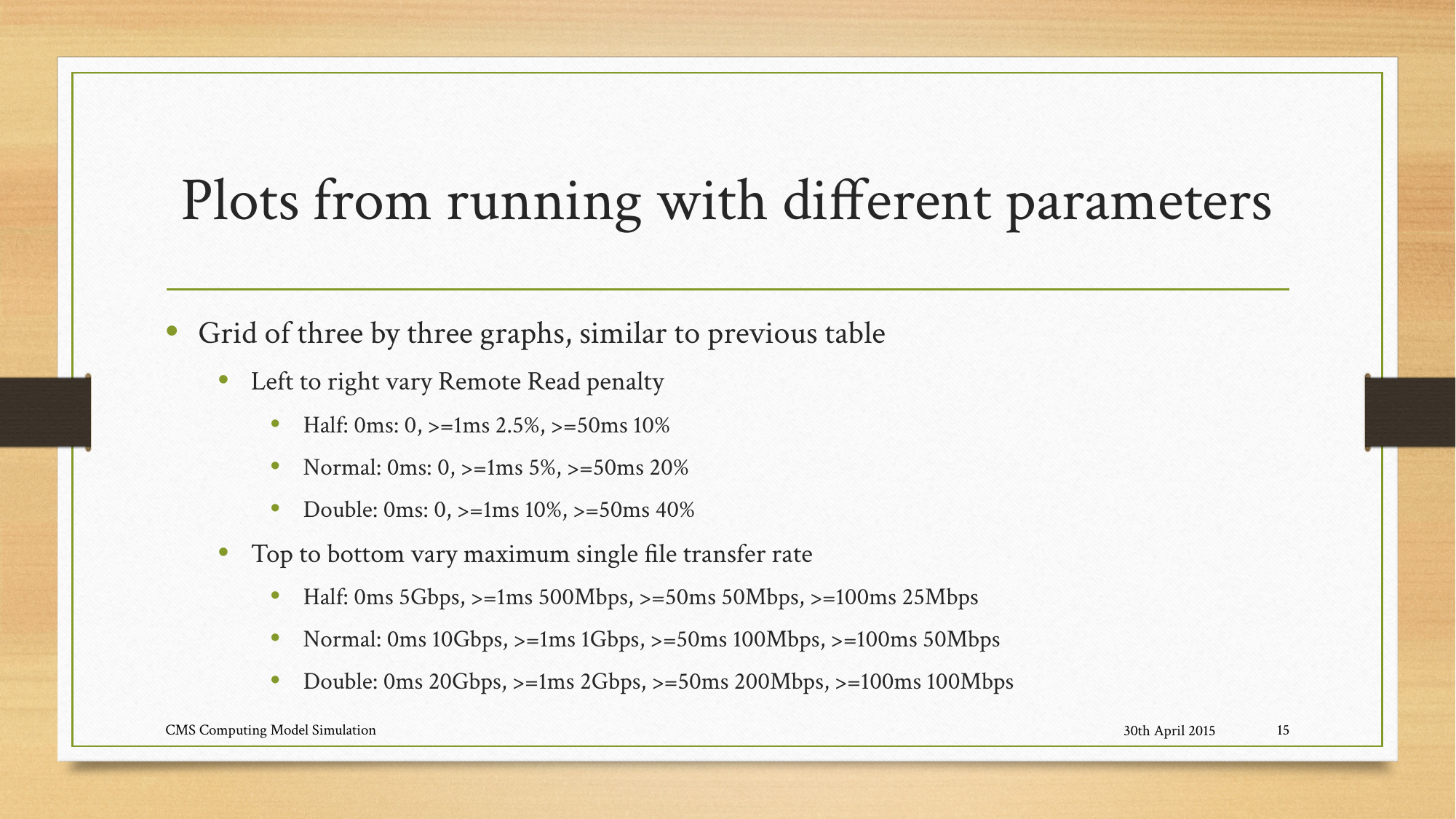

# Plots from running with different parameters
Grid of three by three graphs, similar to previous table
Left to right vary Remote Read penalty
Half: 0ms: 0, >=1ms 2.5%, >=50ms 10%
Normal: 0ms: 0, >=1ms 5%, >=50ms 20%
Double: 0ms: 0, >=1ms 10%, >=50ms 40%
Top to bottom vary maximum single file transfer rate
Half: 0ms 5Gbps, >=1ms 500Mbps, >=50ms 50Mbps, >=100ms 25Mbps
Normal: 0ms 10Gbps, >=1ms 1Gbps, >=50ms 100Mbps, >=100ms 50Mbps
Double: 0ms 20Gbps, >=1ms 2Gbps, >=50ms 200Mbps, >=100ms 100Mbps
CMS Computing Model Simulation
30th April 2015
15